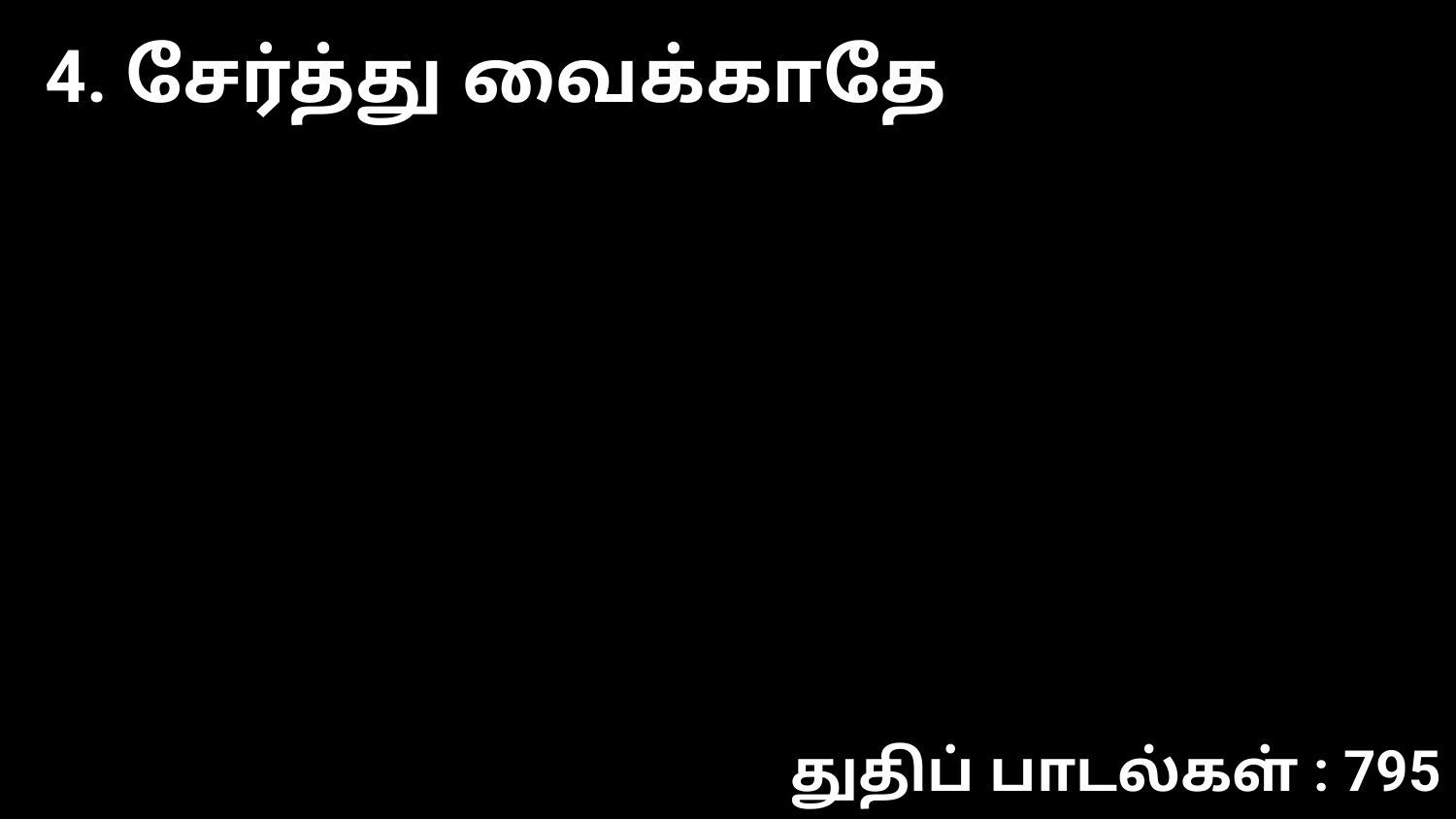

4. சேர்த்து வைக்காதே
துதிப் பாடல்கள் : 795